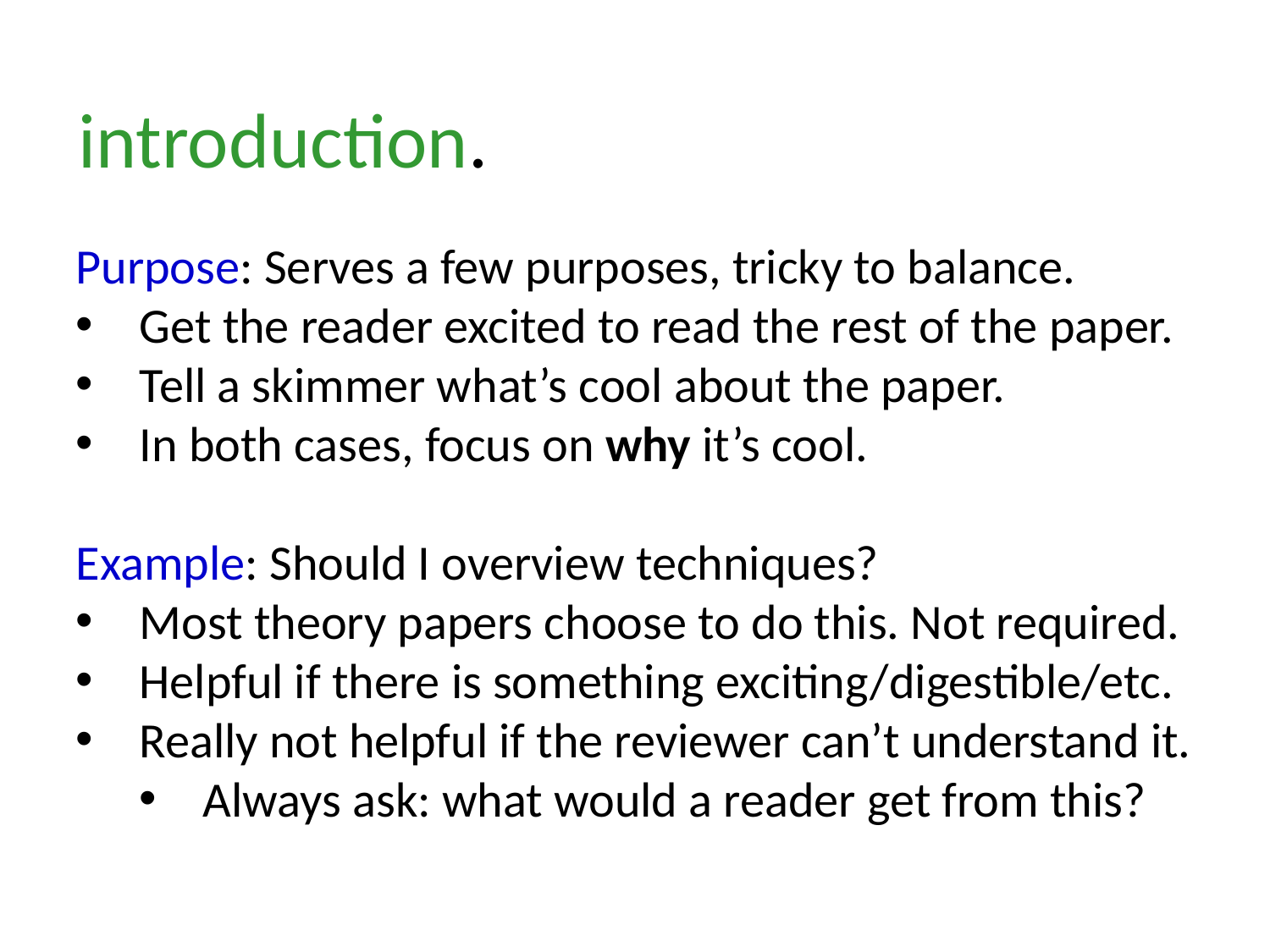

introduction.
Purpose: Serves a few purposes, tricky to balance.
Get the reader excited to read the rest of the paper.
Tell a skimmer what’s cool about the paper.
In both cases, focus on why it’s cool.

Example: Should I overview techniques?
Most theory papers choose to do this. Not required.
Helpful if there is something exciting/digestible/etc.
Really not helpful if the reviewer can’t understand it.
Always ask: what would a reader get from this?